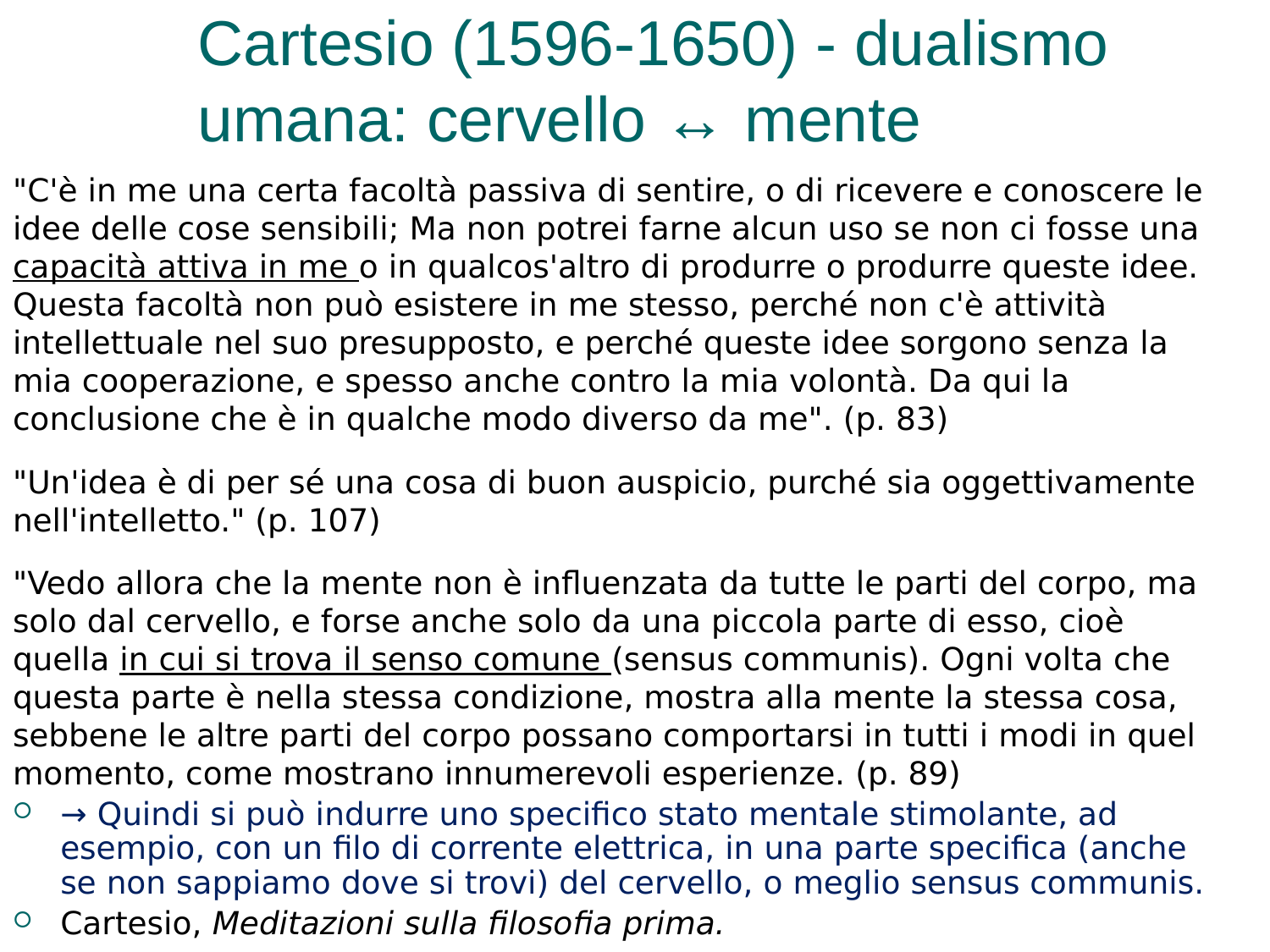

# Cartesio (1596-1650) - dualismo umana: cervello ↔ mente
"C'è in me una certa facoltà passiva di sentire, o di ricevere e conoscere le idee delle cose sensibili; Ma non potrei farne alcun uso se non ci fosse una capacità attiva in me o in qualcos'altro di produrre o produrre queste idee. Questa facoltà non può esistere in me stesso, perché non c'è attività intellettuale nel suo presupposto, e perché queste idee sorgono senza la mia cooperazione, e spesso anche contro la mia volontà. Da qui la conclusione che è in qualche modo diverso da me". (p. 83)
"Un'idea è di per sé una cosa di buon auspicio, purché sia oggettivamente nell'intelletto." (p. 107)
"Vedo allora che la mente non è influenzata da tutte le parti del corpo, ma solo dal cervello, e forse anche solo da una piccola parte di esso, cioè quella in cui si trova il senso comune (sensus communis). Ogni volta che questa parte è nella stessa condizione, mostra alla mente la stessa cosa, sebbene le altre parti del corpo possano comportarsi in tutti i modi in quel momento, come mostrano innumerevoli esperienze. (p. 89)
→ Quindi si può indurre uno specifico stato mentale stimolante, ad esempio, con un filo di corrente elettrica, in una parte specifica (anche se non sappiamo dove si trovi) del cervello, o meglio sensus communis.
Cartesio, Meditazioni sulla filosofia prima.